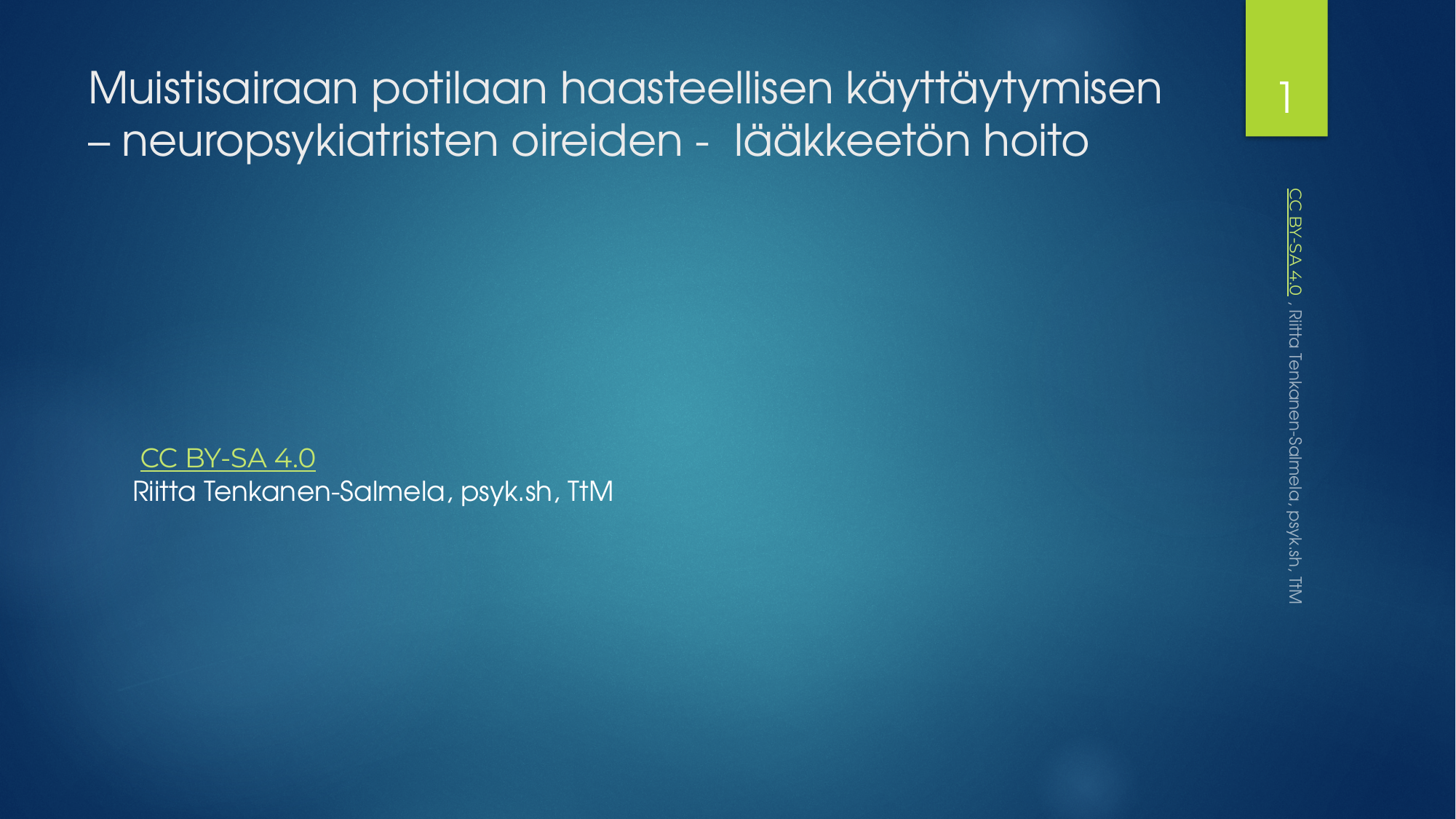

1
# Muistisairaan potilaan haasteellisen käyttäytymisen – neuropsykiatristen oireiden -  lääkkeetön hoito
 CC BY-SA 4.0 , Riitta Tenkanen-Salmela, psyk.sh, TtM
 CC BY-SA 4.0
Riitta Tenkanen-Salmela, psyk.sh, TtM